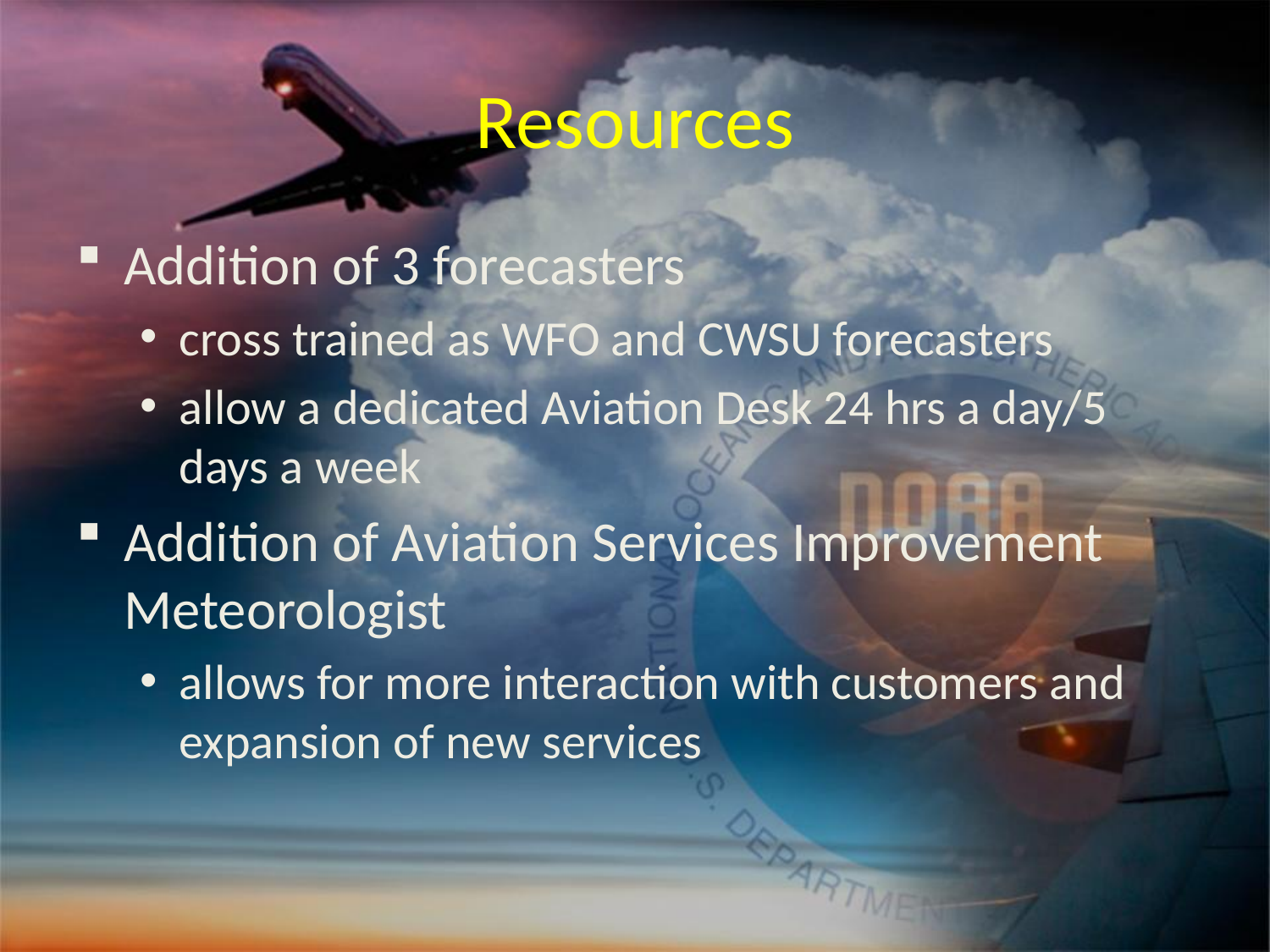

# Resources
Addition of 3 forecasters
cross trained as WFO and CWSU forecasters
allow a dedicated Aviation Desk 24 hrs a day/5 days a week
Addition of Aviation Services Improvement Meteorologist
allows for more interaction with customers and expansion of new services